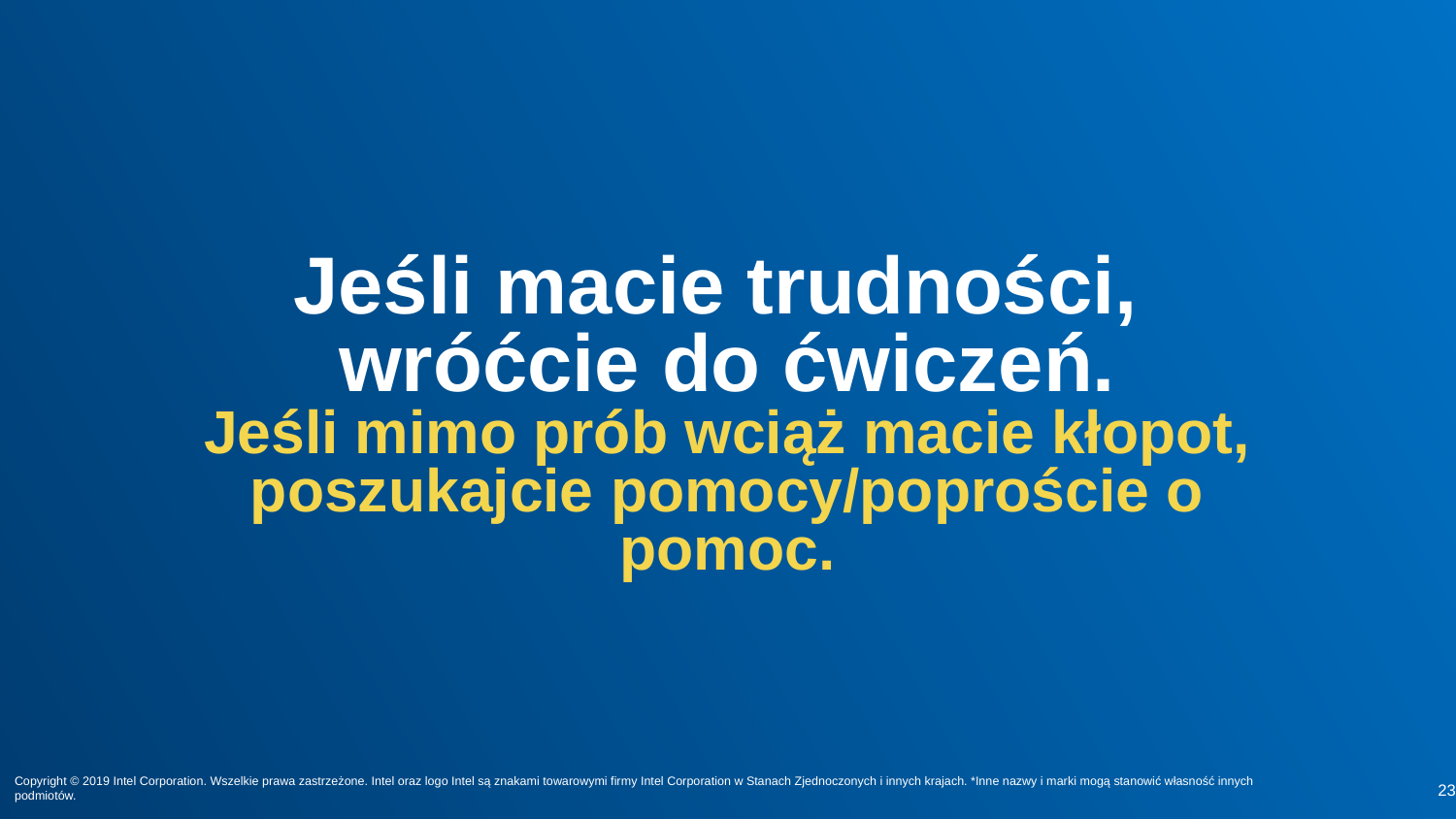

# Jeśli macie trudności, wróćcie do ćwiczeń. Jeśli mimo prób wciąż macie kłopot, poszukajcie pomocy/poproście o pomoc.
23
Copyright © 2019 Intel Corporation. Wszelkie prawa zastrzeżone. Intel oraz logo Intel są znakami towarowymi firmy Intel Corporation w Stanach Zjednoczonych i innych krajach. *Inne nazwy i marki mogą stanowić własność innych podmiotów.